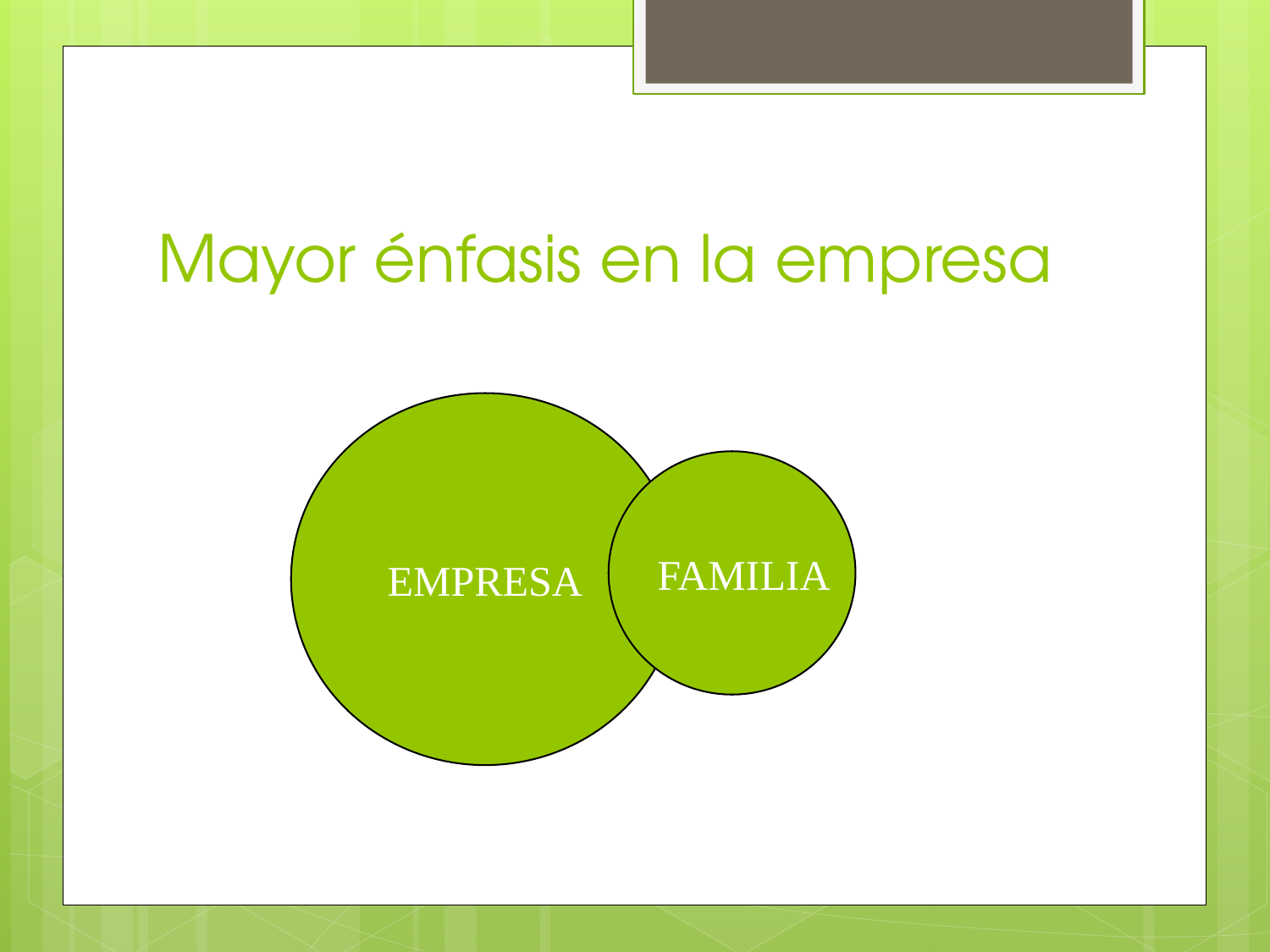

# Mayor énfasis en la empresa
EMPRESA
FAMILIA